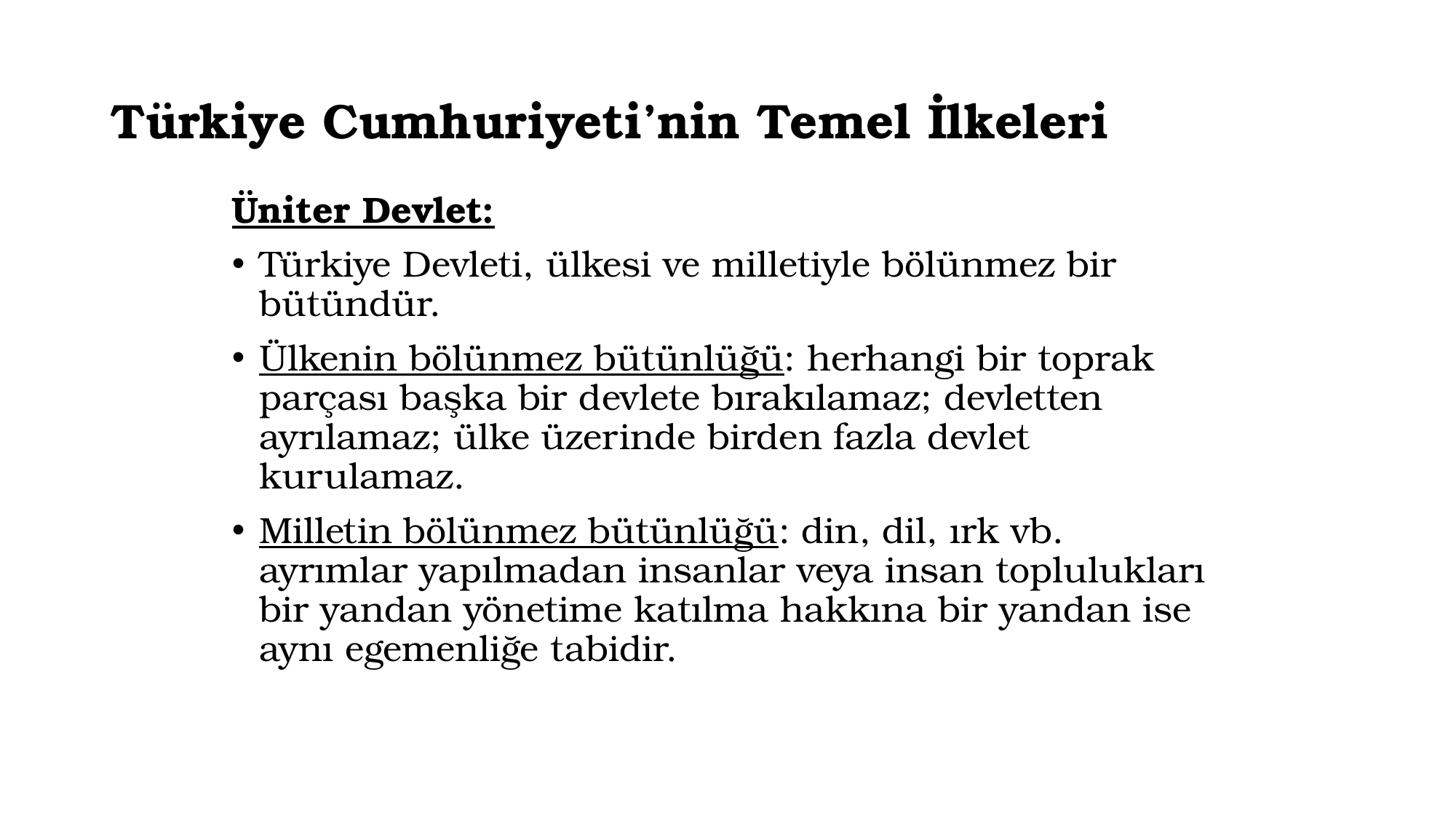

# Türkiye Cumhuriyeti’nin Temel İlkeleri
Üniter Devlet:
Türkiye Devleti, ülkesi ve milletiyle bölünmez bir bütündür.
Ülkenin bölünmez bütünlüğü: herhangi bir toprak parçası başka bir devlete bırakılamaz; devletten ayrılamaz; ülke üzerinde birden fazla devlet kurulamaz.
Milletin bölünmez bütünlüğü: din, dil, ırk vb. ayrımlar yapılmadan insanlar veya insan toplulukları bir yandan yönetime katılma hakkına bir yandan ise aynı egemenliğe tabidir.